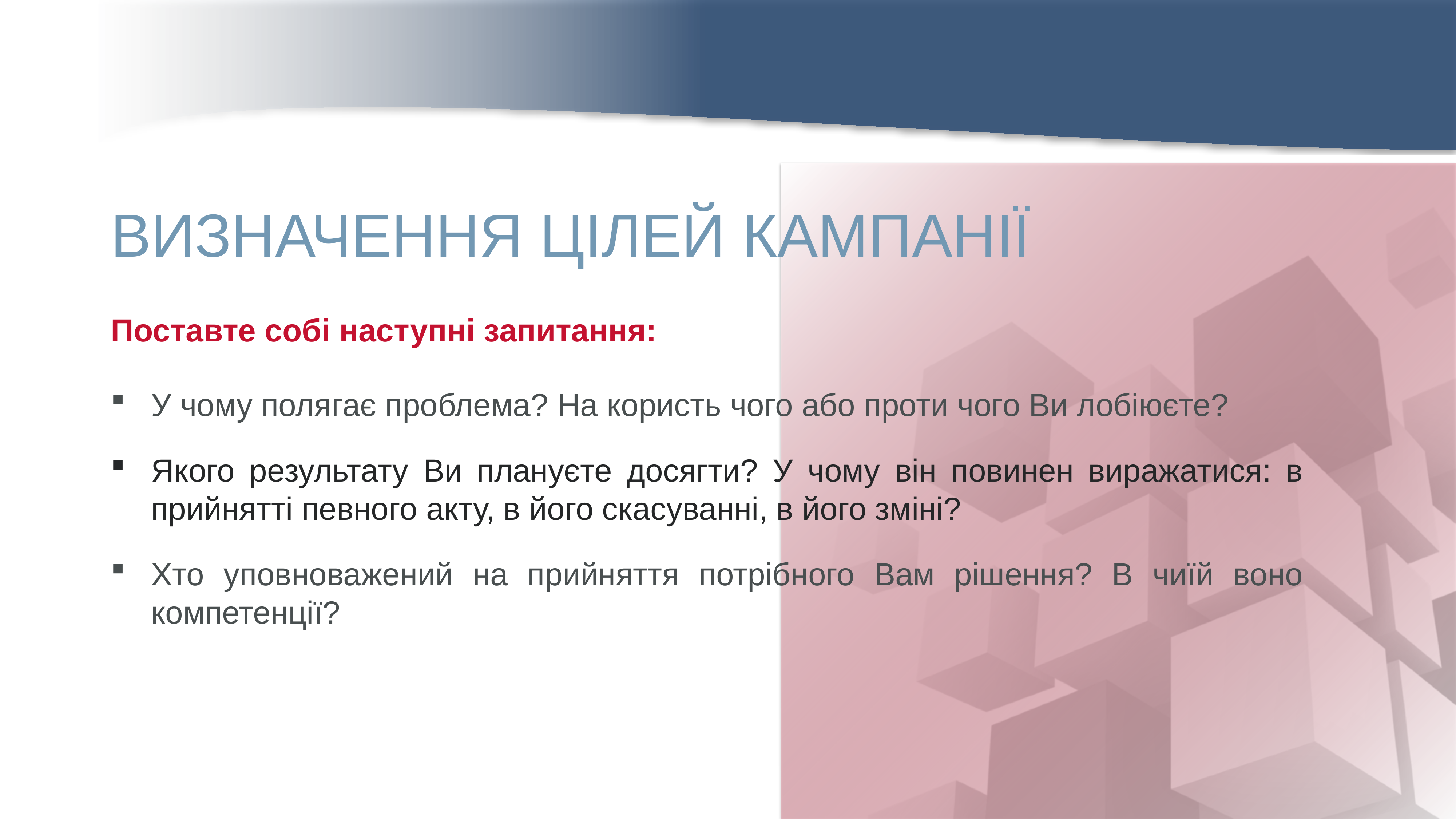

ВИЗНАЧЕННЯ ЦІЛЕЙ КАМПАНІЇ
Поставте собі наступні запитання:
У чому полягає проблема? На користь чого або проти чого Ви лобіюєте?
Якого результату Ви плануєте досягти? У чому він повинен виражатися: в прийнятті певного акту, в його скасуванні, в його зміні?
Хто уповноважений на прийняття потрібного Вам рішення? В чиїй воно компетенції?